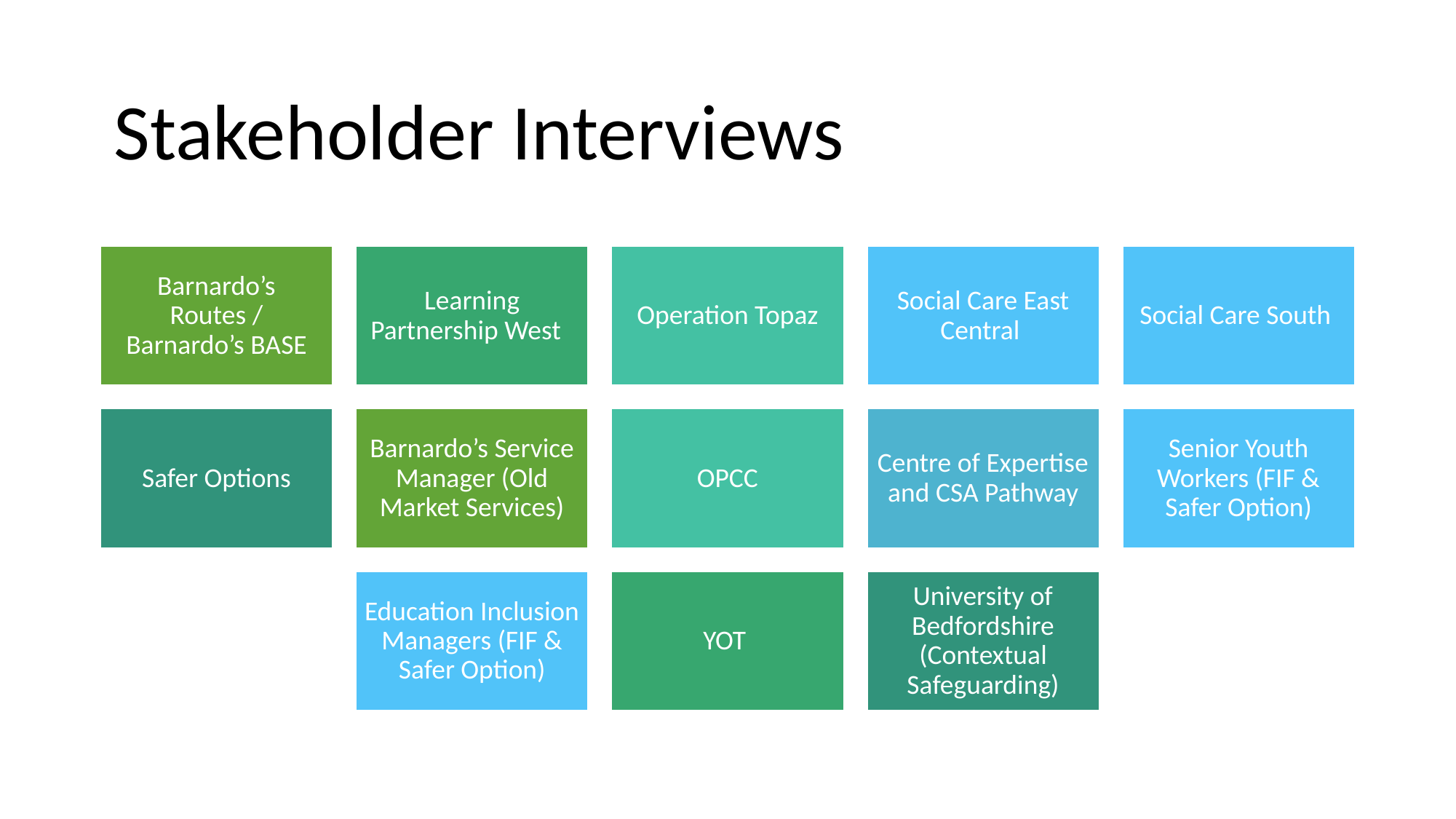

Stakeholder Interviews
Barnardo’s Routes / Barnardo’s BASE
Learning Partnership West
Operation Topaz
Social Care East Central
Social Care South
Safer Options
Barnardo’s Service Manager (Old Market Services)
OPCC
Centre of Expertise and CSA Pathway
Senior Youth Workers (FIF & Safer Option)
Education Inclusion Managers (FIF & Safer Option)
YOT
University of Bedfordshire (Contextual Safeguarding)